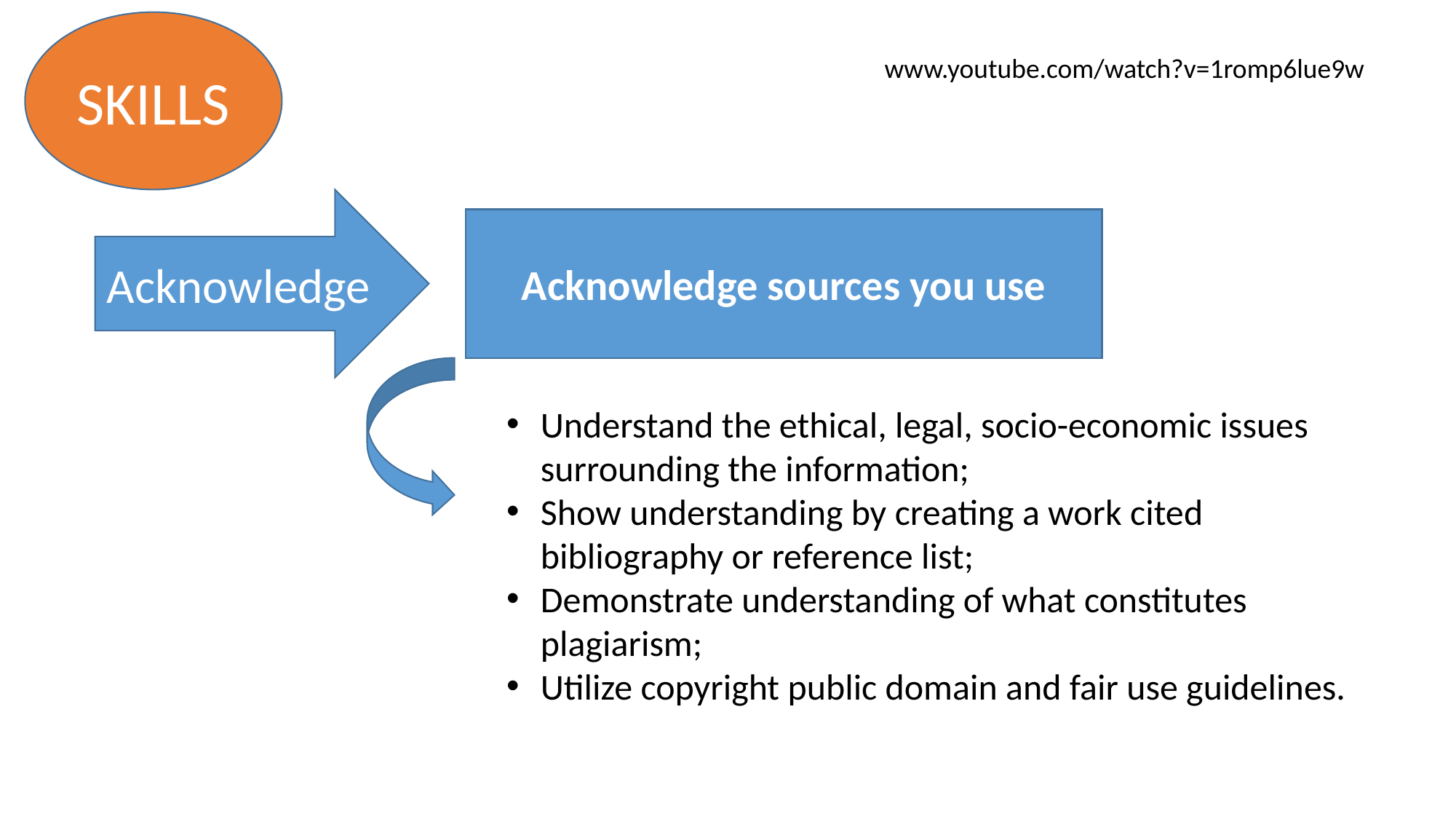

SKILLS
www.youtube.com/watch?v=1romp6lue9w
Acknowledge
Acknowledge sources you use

Understand the ethical, legal, socio-economic issues surrounding the information;
Show understanding by creating a work cited bibliography or reference list;
Demonstrate understanding of what constitutes plagiarism;
Utilize copyright public domain and fair use guidelines.